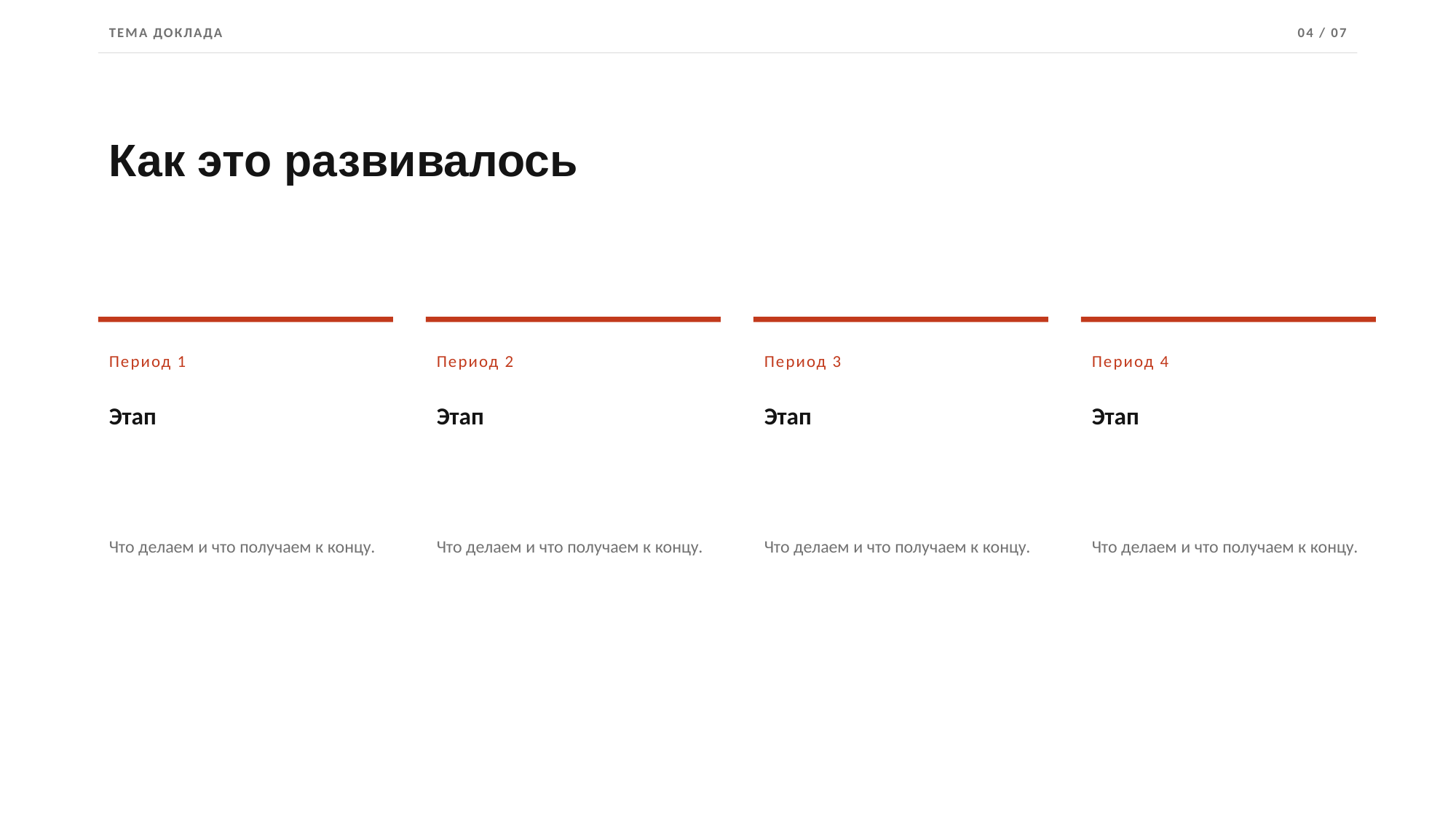

ТЕМА ДОКЛАДА
04 / 07

Как это развивалось

Период 1
Период 2
Период 3
Период 4
Этап
Этап
Этап
Этап
Что делаем и что получаем к концу.
Что делаем и что получаем к концу.
Что делаем и что получаем к концу.
Что делаем и что получаем к концу.